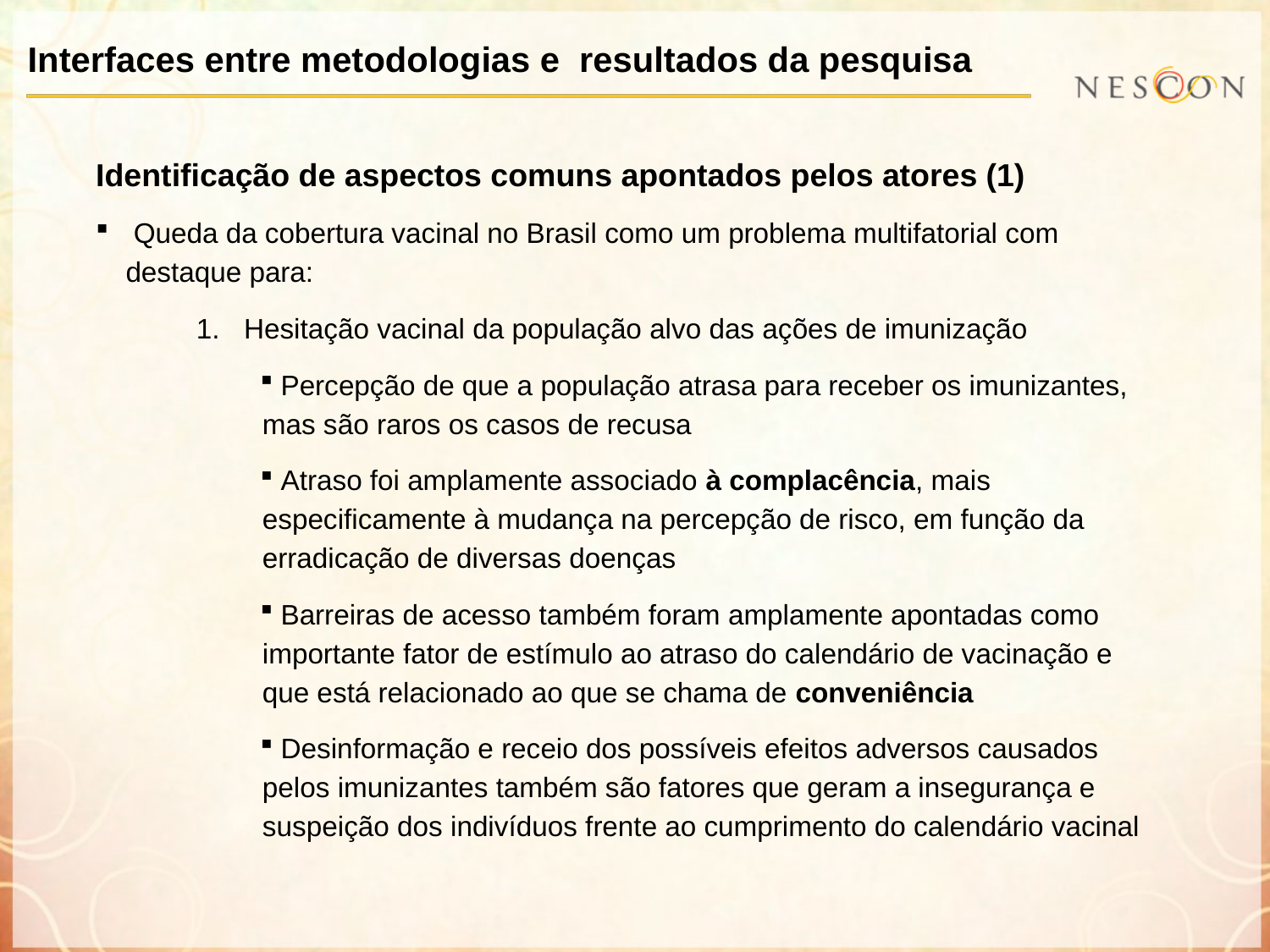

# Interfaces entre metodologias e  resultados da pesquisa
Identificação de aspectos comuns apontados pelos atores (1)
 Queda da cobertura vacinal no Brasil como um problema multifatorial com destaque para:
Hesitação vacinal da população alvo das ações de imunização
 Percepção de que a população atrasa para receber os imunizantes, mas são raros os casos de recusa
 Atraso foi amplamente associado à complacência, mais especificamente à mudança na percepção de risco, em função da erradicação de diversas doenças
 Barreiras de acesso também foram amplamente apontadas como importante fator de estímulo ao atraso do calendário de vacinação e que está relacionado ao que se chama de conveniência
 Desinformação e receio dos possíveis efeitos adversos causados pelos imunizantes também são fatores que geram a insegurança e suspeição dos indivíduos frente ao cumprimento do calendário vacinal